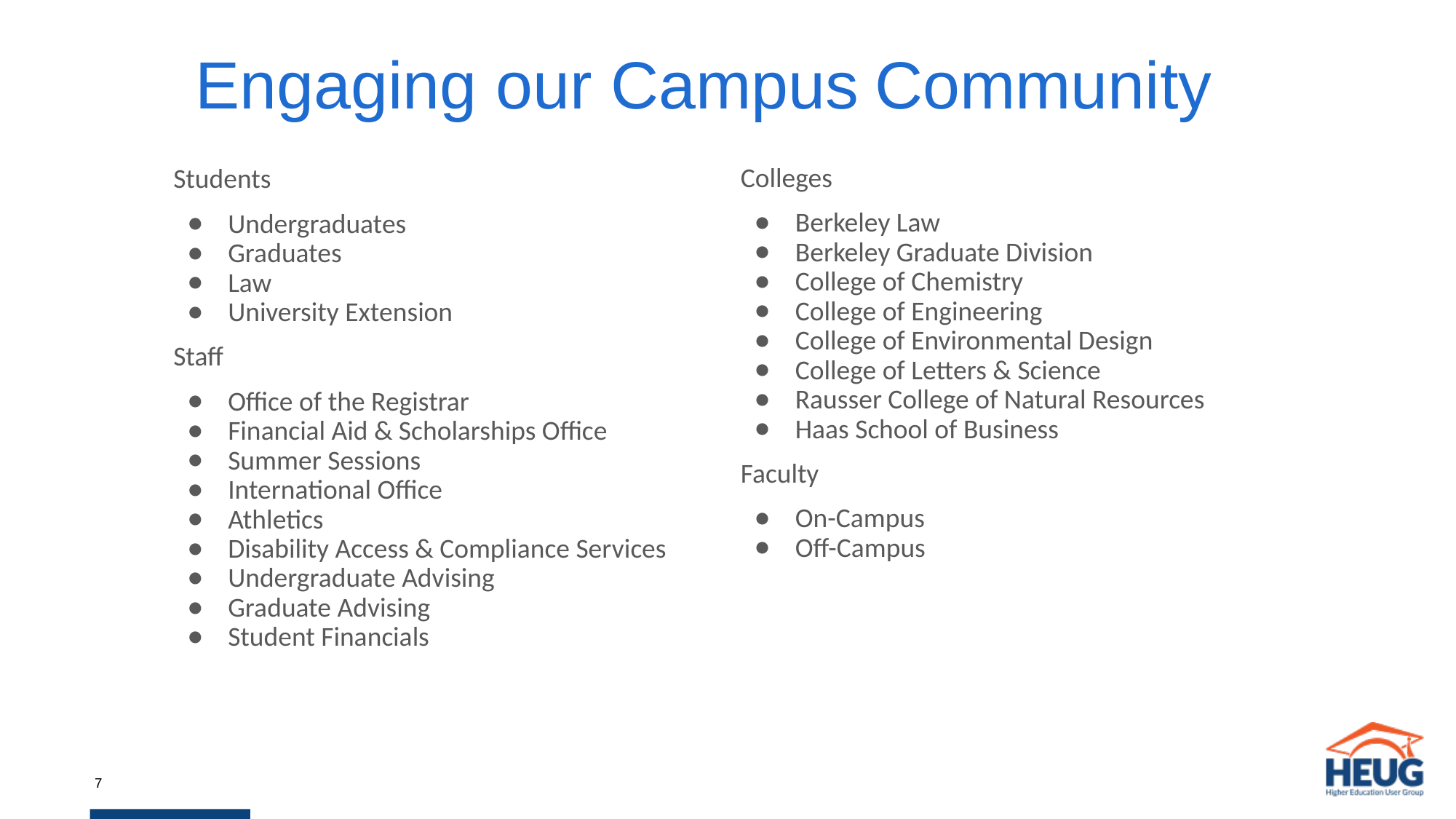

# Engaging our Campus Community
Colleges
Berkeley Law
Berkeley Graduate Division
College of Chemistry
College of Engineering
College of Environmental Design
College of Letters & Science
Rausser College of Natural Resources
Haas School of Business
Faculty
On-Campus
Off-Campus

Students
Undergraduates
Graduates
Law
University Extension
Staff
Office of the Registrar
Financial Aid & Scholarships Office
Summer Sessions
International Office
Athletics
Disability Access & Compliance Services
Undergraduate Advising
Graduate Advising
Student Financials